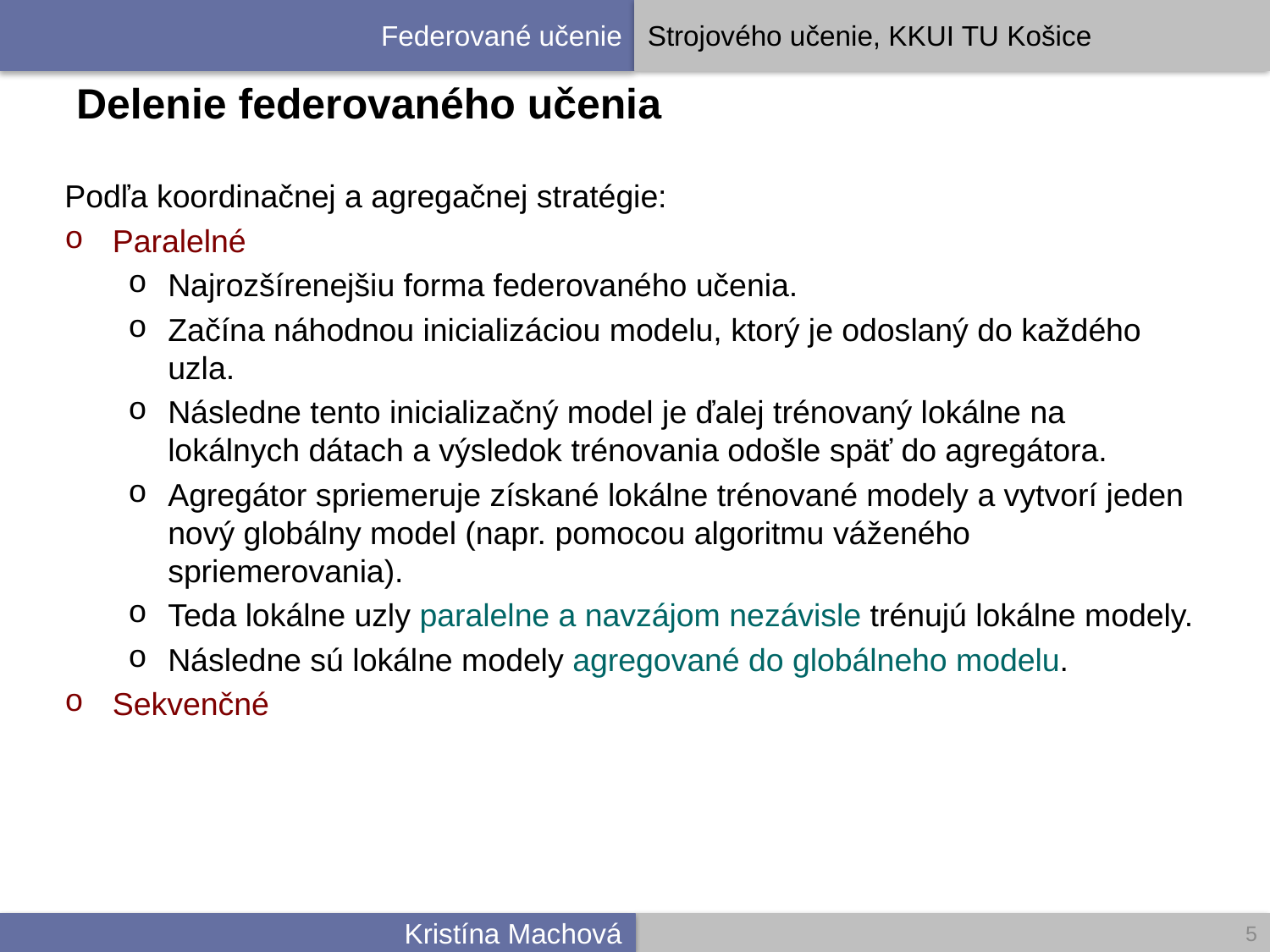

# Delenie federovaného učenia
Podľa koordinačnej a agregačnej stratégie:
Paralelné
Najrozšírenejšiu forma federovaného učenia.
Začína náhodnou inicializáciou modelu, ktorý je odoslaný do každého uzla.
Následne tento inicializačný model je ďalej trénovaný lokálne na lokálnych dátach a výsledok trénovania odošle späť do agregátora.
Agregátor spriemeruje získané lokálne trénované modely a vytvorí jeden nový globálny model (napr. pomocou algoritmu váženého spriemerovania).
Teda lokálne uzly paralelne a navzájom nezávisle trénujú lokálne modely.
Následne sú lokálne modely agregované do globálneho modelu.
Sekvenčné

5